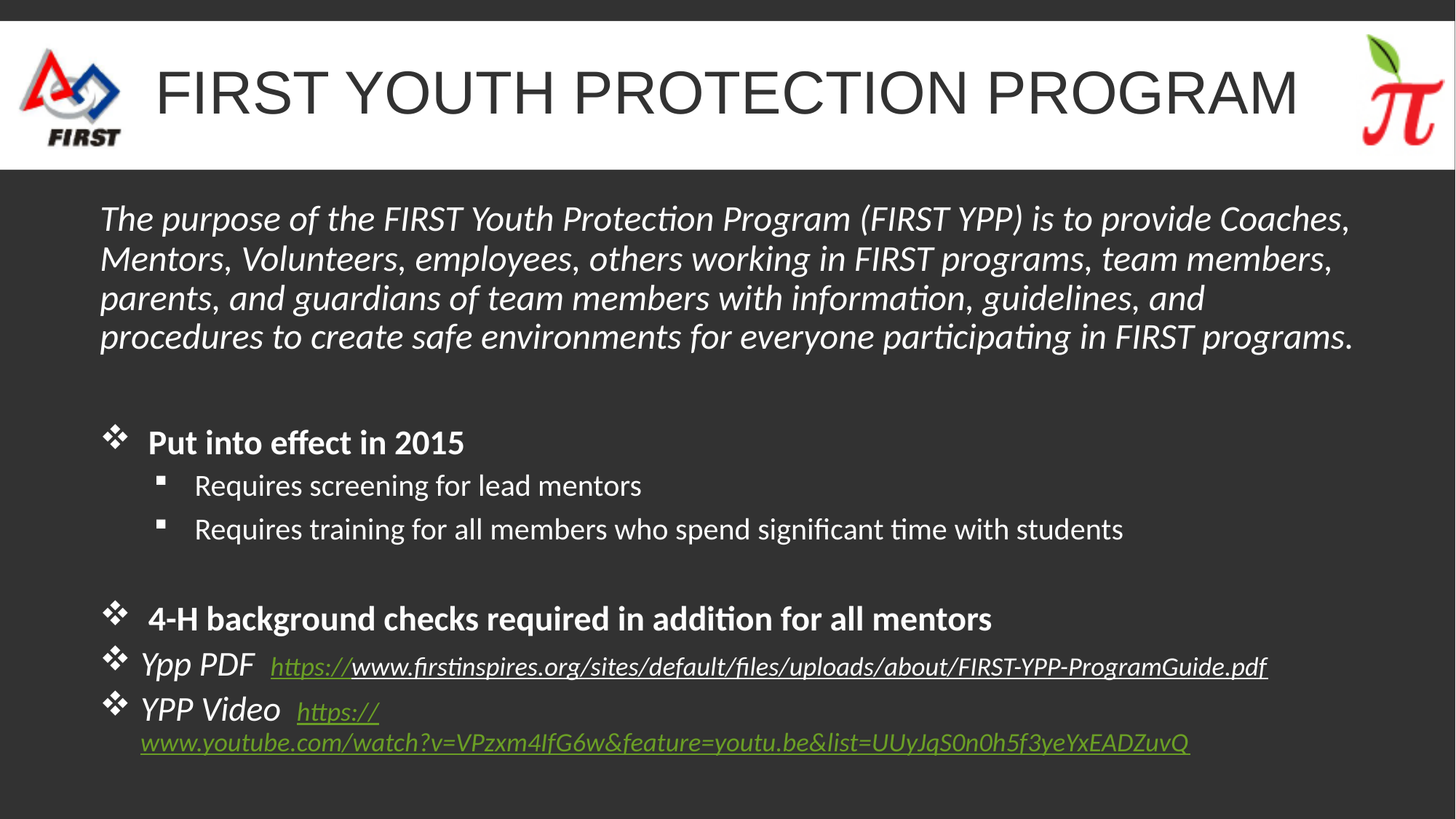

# FIRST youth protection program
The purpose of the FIRST Youth Protection Program (FIRST YPP) is to provide Coaches, Mentors, Volunteers, employees, others working in FIRST programs, team members, parents, and guardians of team members with information, guidelines, and procedures to create safe environments for everyone participating in FIRST programs.
 Put into effect in 2015
Requires screening for lead mentors
Requires training for all members who spend significant time with students

 4-H background checks required in addition for all mentors
Ypp PDF  https://www.firstinspires.org/sites/default/files/uploads/about/FIRST-YPP-ProgramGuide.pdf
YPP Video  https://www.youtube.com/watch?v=VPzxm4IfG6w&feature=youtu.be&list=UUyJqS0n0h5f3yeYxEADZuvQ